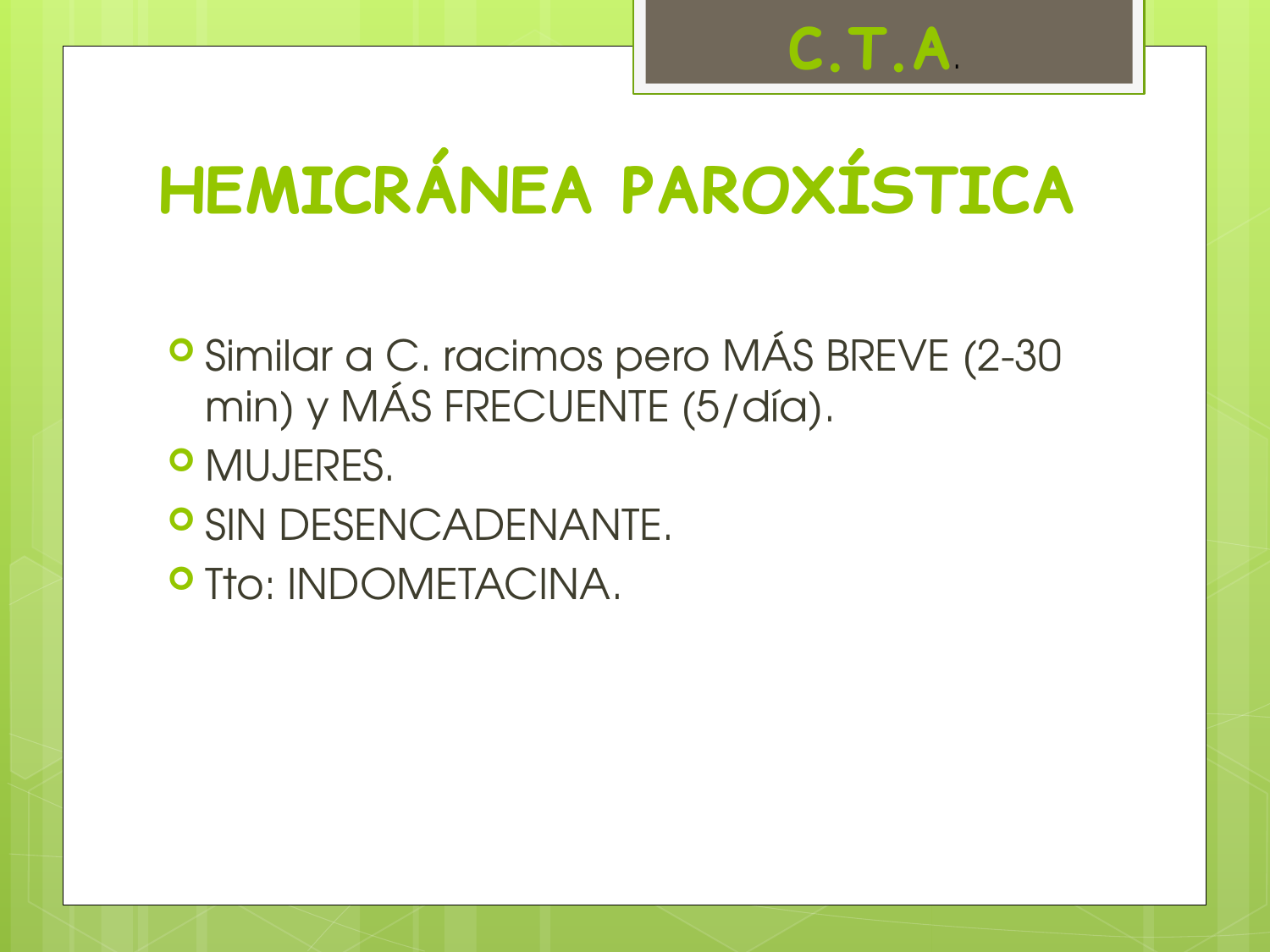

C.T.A.
# HEMICRÁNEA PAROXÍSTICA
Similar a C. racimos pero MÁS BREVE (2-30 min) y MÁS FRECUENTE (5/día).
MUJERES.
SIN DESENCADENANTE.
Tto: INDOMETACINA.